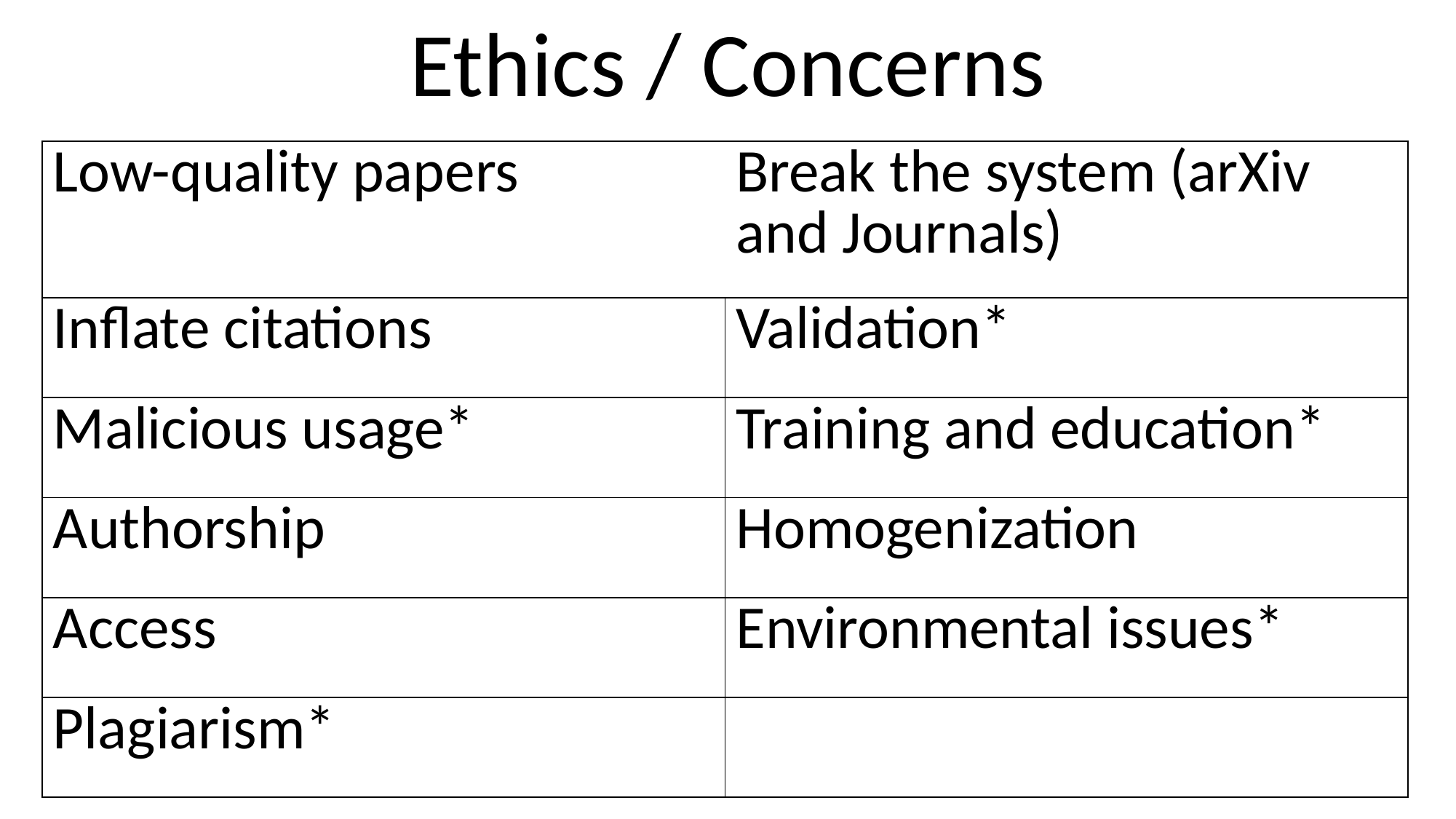

Ethics / Concerns
| Low-quality papers | Break the system (arXiv and Journals) |
| --- | --- |
| Inflate citations | Validation\* |
| Malicious usage\* | Training and education\* |
| Authorship | Homogenization |
| Access | Environmental issues\* |
| Plagiarism\* |  |